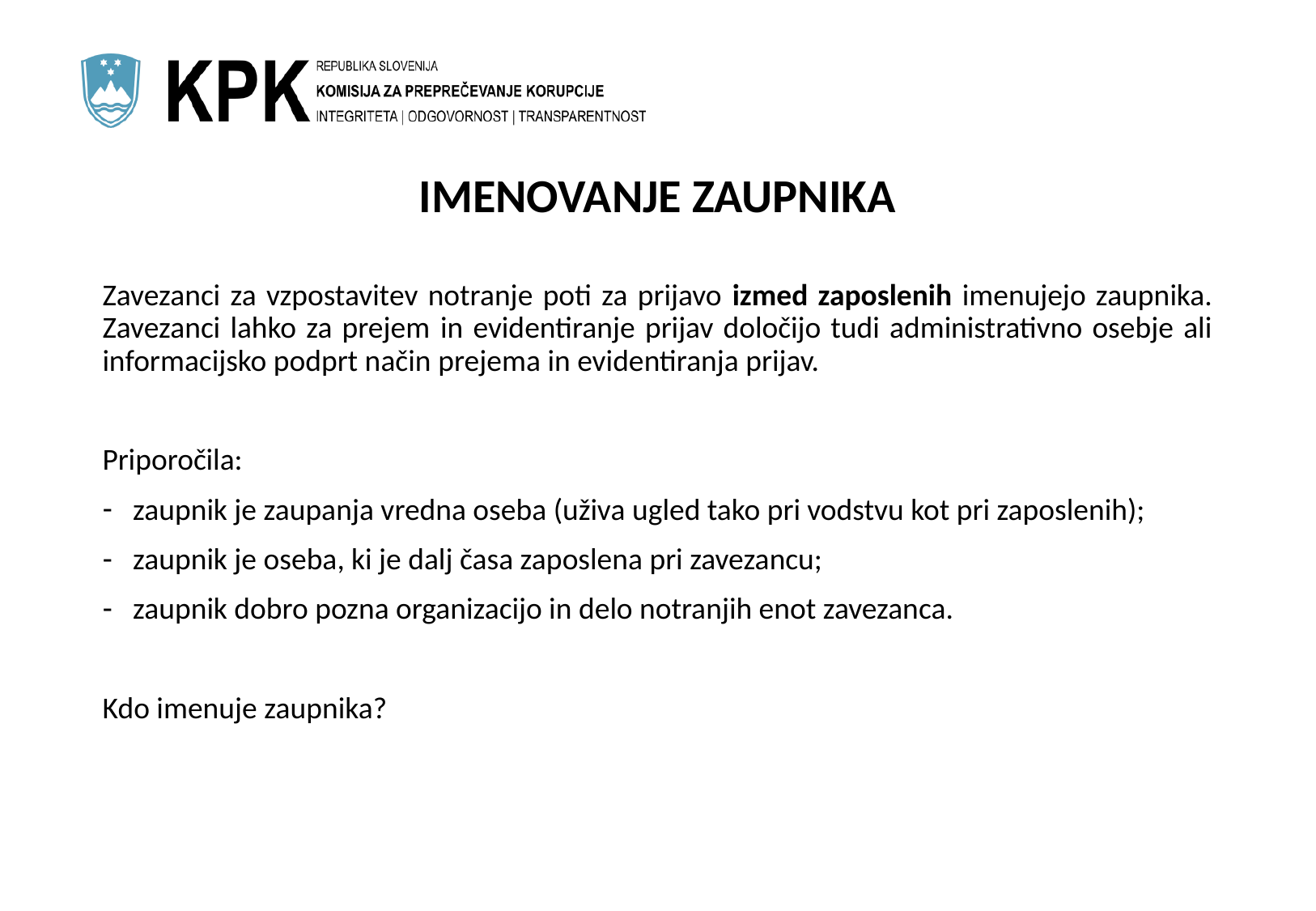

# IMENOVANJE ZAUPNIKA
Zavezanci za vzpostavitev notranje poti za prijavo izmed zaposlenih imenujejo zaupnika. Zavezanci lahko za prejem in evidentiranje prijav določijo tudi administrativno osebje ali informacijsko podprt način prejema in evidentiranja prijav.

Priporočila:
zaupnik je zaupanja vredna oseba (uživa ugled tako pri vodstvu kot pri zaposlenih);
zaupnik je oseba, ki je dalj časa zaposlena pri zavezancu;
zaupnik dobro pozna organizacijo in delo notranjih enot zavezanca.

Kdo imenuje zaupnika?